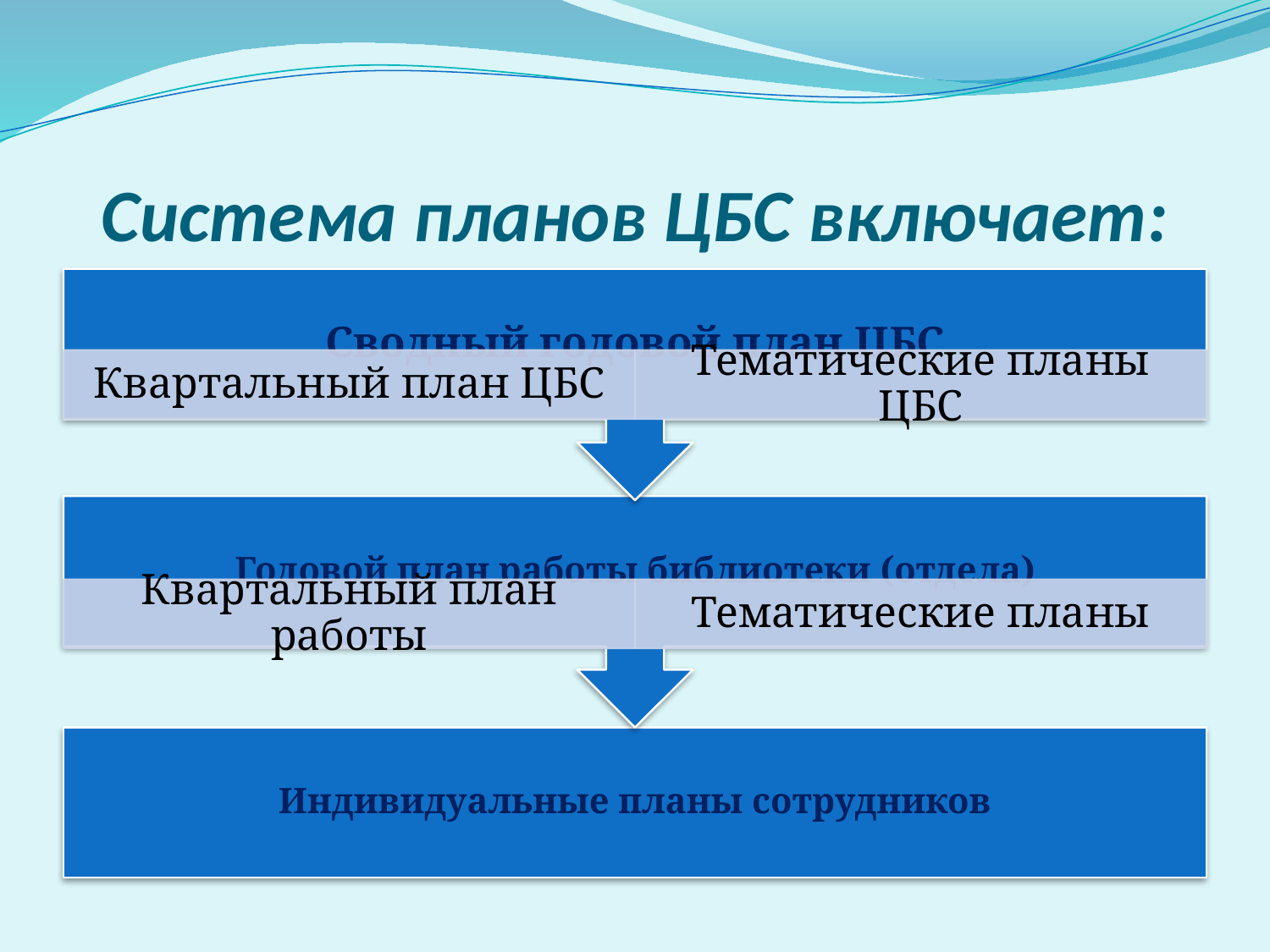

# Система планов ЦБС включает:
Индивидуальные планы сотрудников
Годовой план работы библиотеки (отдела)
Квартальный план работы
Тематические планы
Сводный годовой план ЦБС
Квартальный план ЦБС
Тематические планы ЦБС